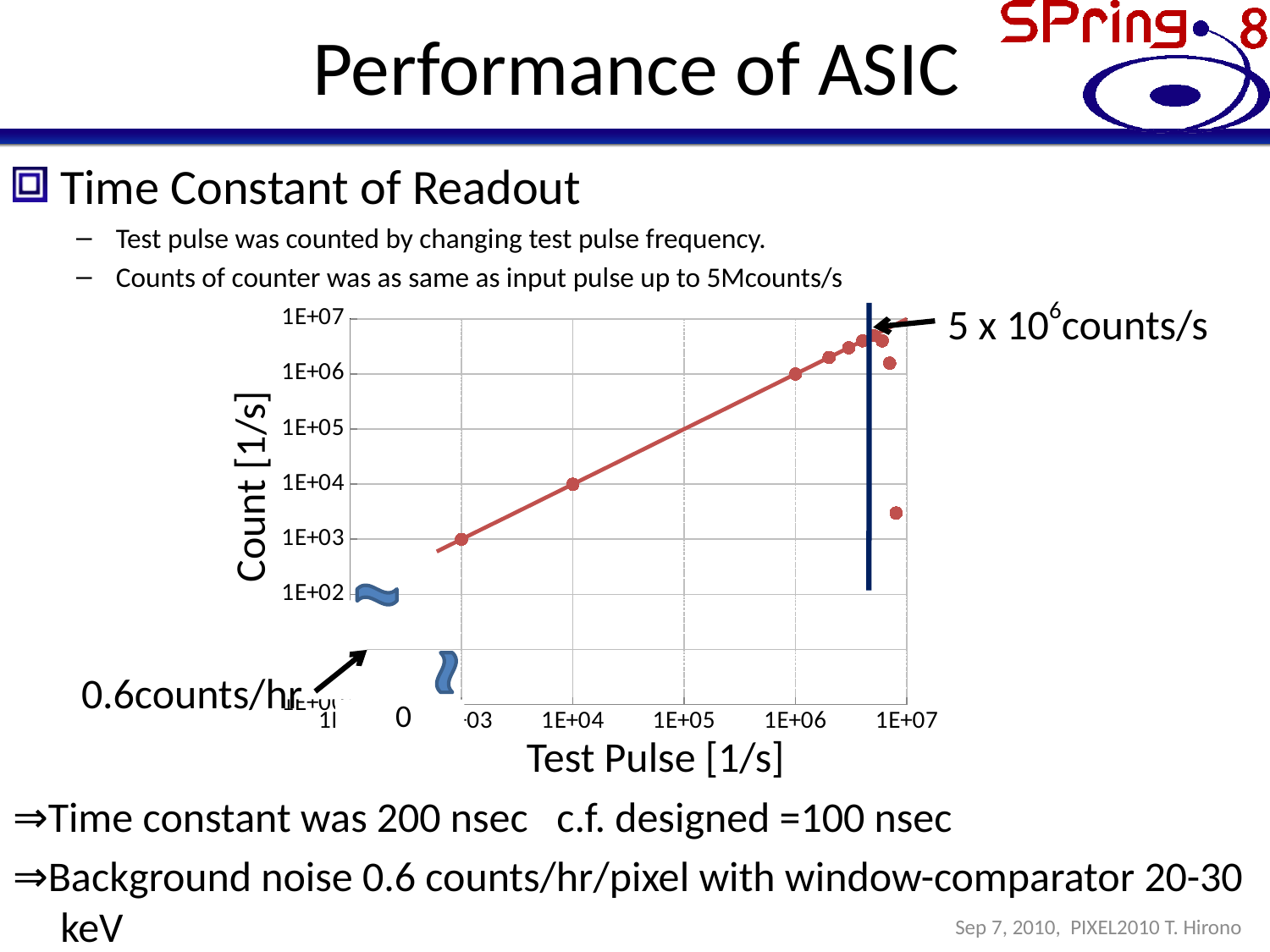

# Performance of ASIC
Time Constant of Readout
Test pulse was counted by changing test pulse frequency.
Counts of counter was as same as input pulse up to 5Mcounts/s

5 x 106counts/s

### Chart

| Category |  |  |
|---|---|---|
Count [1/s]

0.6counts/hr

0

Test Pulse [1/s]
⇒Time constant was 200 nsec   c.f. designed =100 nsec
⇒Background noise 0.6 counts/hr/pixel with window-comparator 20-30 keV
Sep 7, 2010,  PIXEL2010 T. Hirono